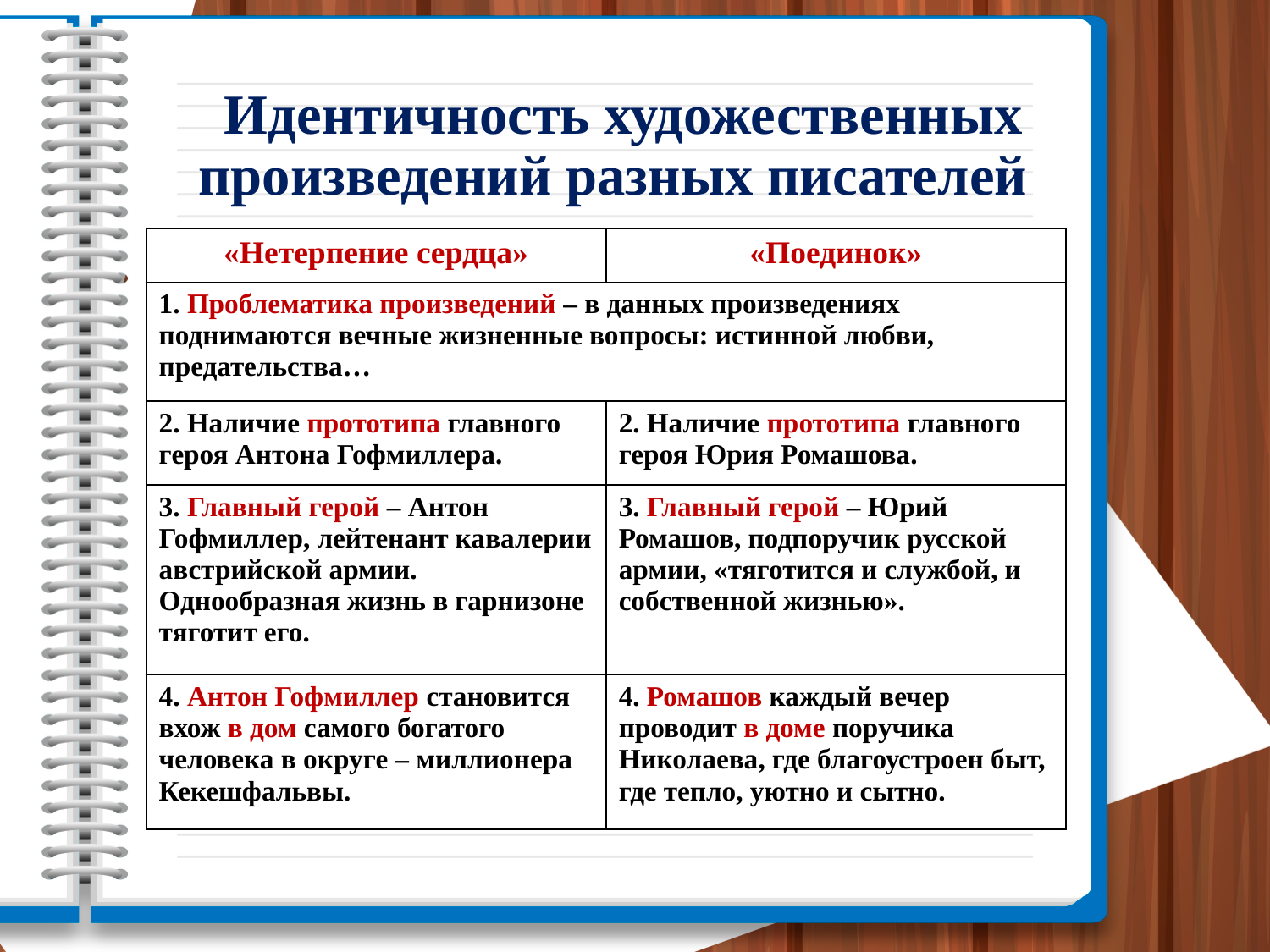

# Идентичность художественных произведений разных писателей
| «Нетерпение сердца» | «Поединок» |
| --- | --- |
| 1. Проблематика произведений – в данных произведениях поднимаются вечные жизненные вопросы: истинной любви, предательства… |  |
| 2. Наличие прототипа главного героя Антона Гофмиллера. | 2. Наличие прототипа главного героя Юрия Ромашова. |
| 3. Главный герой – Антон Гофмиллер, лейтенант кавалерии австрийской армии. Однообразная жизнь в гарнизоне тяготит его. | 3. Главный герой – Юрий Ромашов, подпоручик русской армии, «тяготится и службой, и собственной жизнью». |
| 4. Антон Гофмиллер становится вхож в дом самого богатого человека в округе – миллионера Кекешфальвы. | 4. Ромашов каждый вечер проводит в доме поручика Николаева, где благоустроен быт, где тепло, уютно и сытно. |